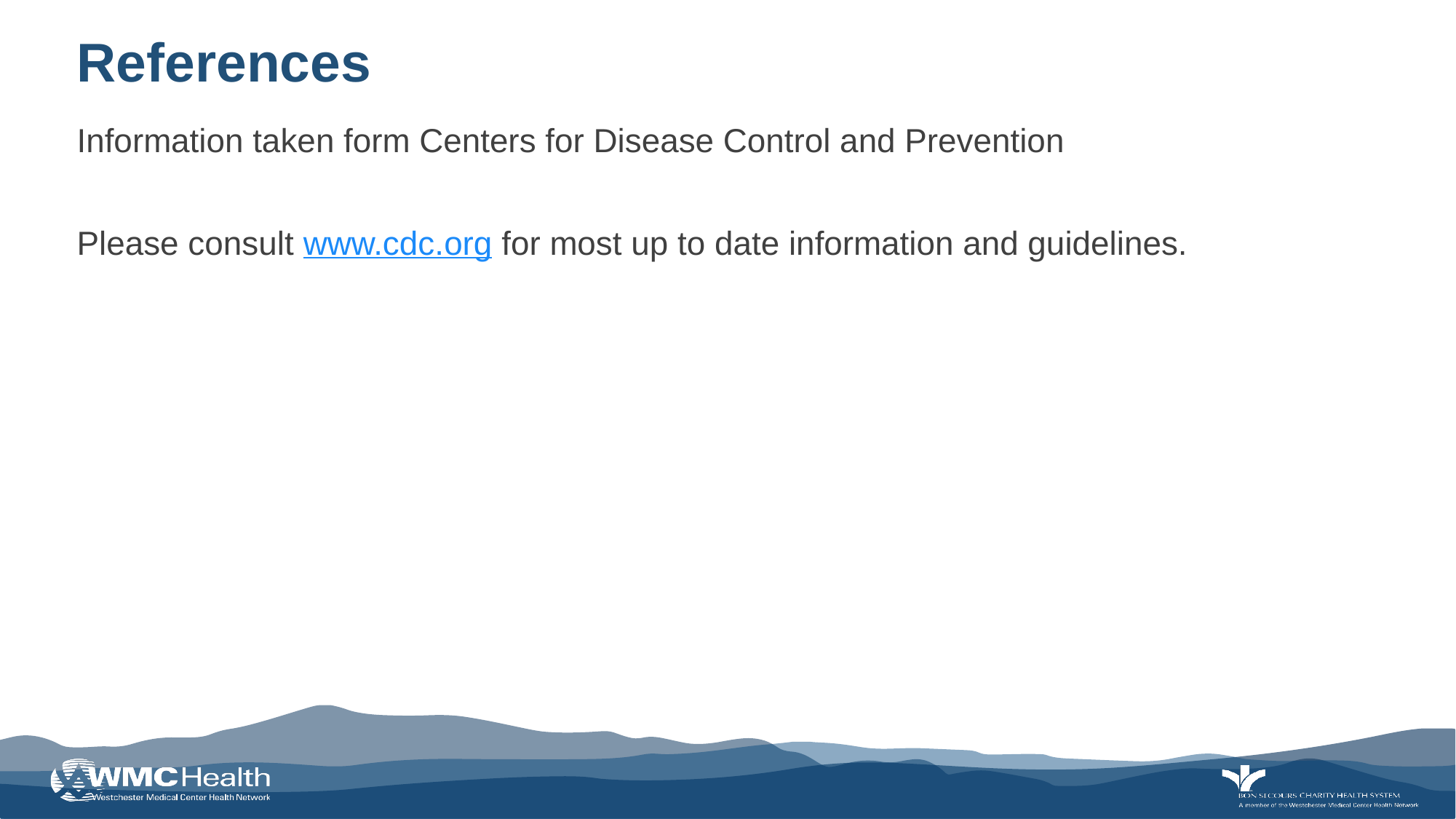

# References
Information taken form Centers for Disease Control and Prevention

Please consult www.cdc.org for most up to date information and guidelines.